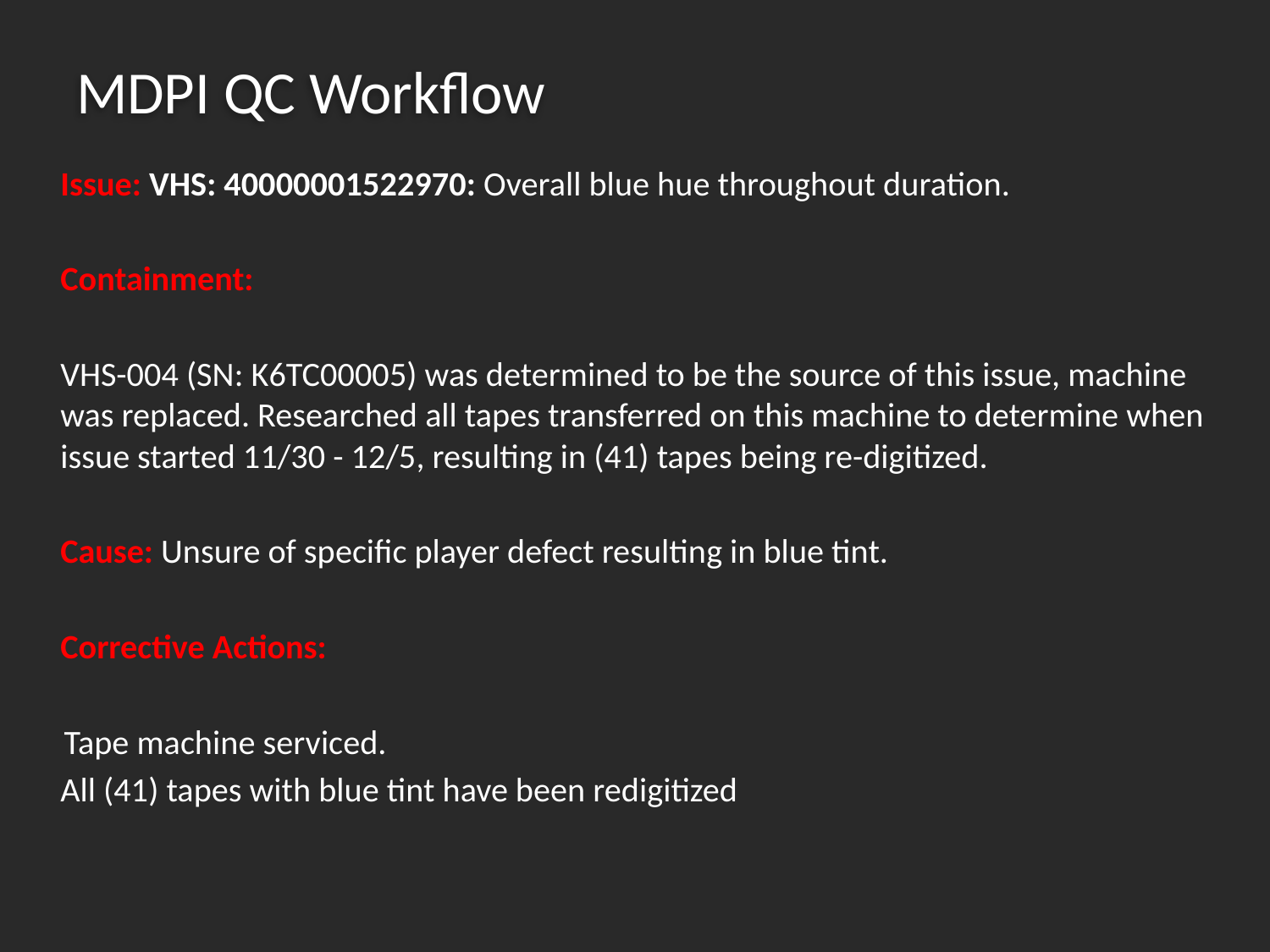

# MDPI QC Workflow

Issue: VHS: 40000001522970: Overall blue hue throughout duration.

Containment:

VHS-004 (SN: K6TC00005) was determined to be the source of this issue, machine was replaced. Researched all tapes transferred on this machine to determine when issue started 11/30 - 12/5, resulting in (41) tapes being re-digitized.

Cause: Unsure of specific player defect resulting in blue tint.

Corrective Actions:

 Tape machine serviced.
All (41) tapes with blue tint have been redigitized